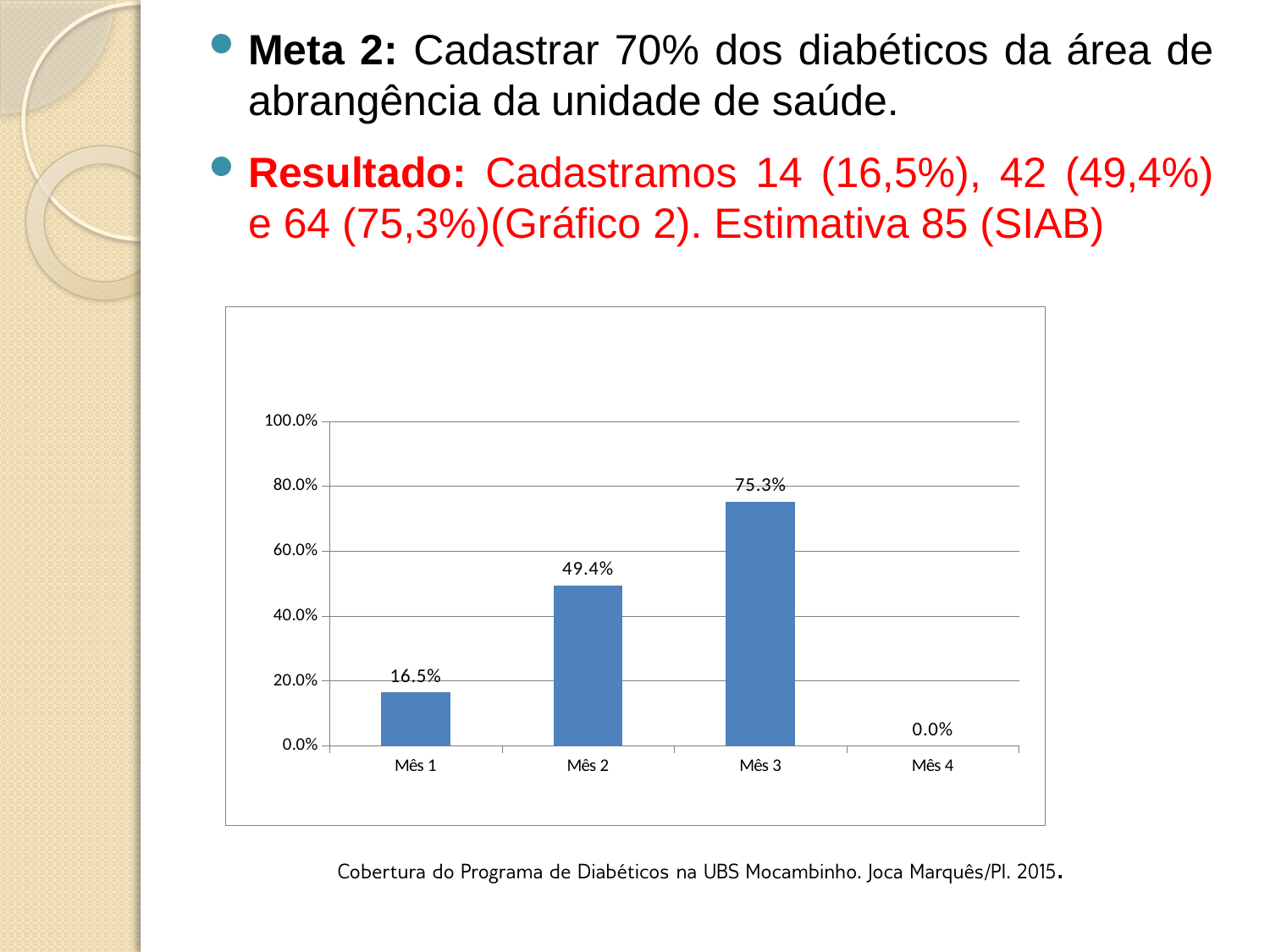

Meta 2: Cadastrar 70% dos diabéticos da área de abrangência da unidade de saúde.
Resultado: Cadastramos 14 (16,5%), 42 (49,4%) e 64 (75,3%)(Gráfico 2). Estimativa 85 (SIAB)

### Chart

| Category | Cobertura do programa de atenção ao  diabético na unidade de saúde |
|---|---|
| Mês 1 | 0.16470588235294117 |
| Mês 2 | 0.49411764705882355 |
| Mês 3 | 0.7529411764705882 |
| Mês 4 | 0.0 |
Cobertura do Programa de Diabéticos na UBS Mocambinho. Joca Marquês/PI. 2015.